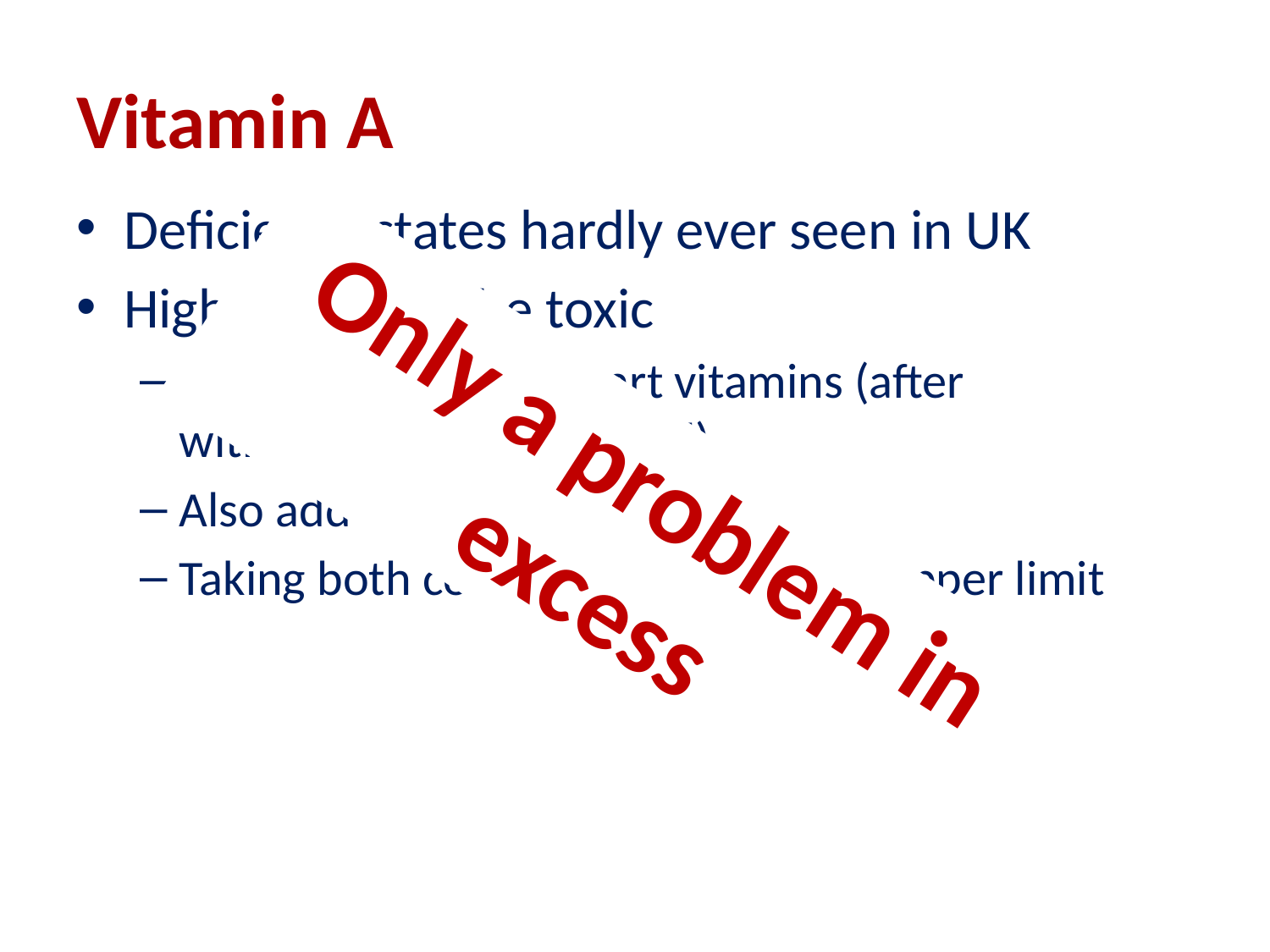

# Vitamin A
Deficiency states hardly ever seen in UK
High levels can be toxic
Included in healthy start vitamins (after withdrawal of cod liver oil)
Also added to formula milk
Taking both could exceed tolerable upper limit
Only a problem in excess